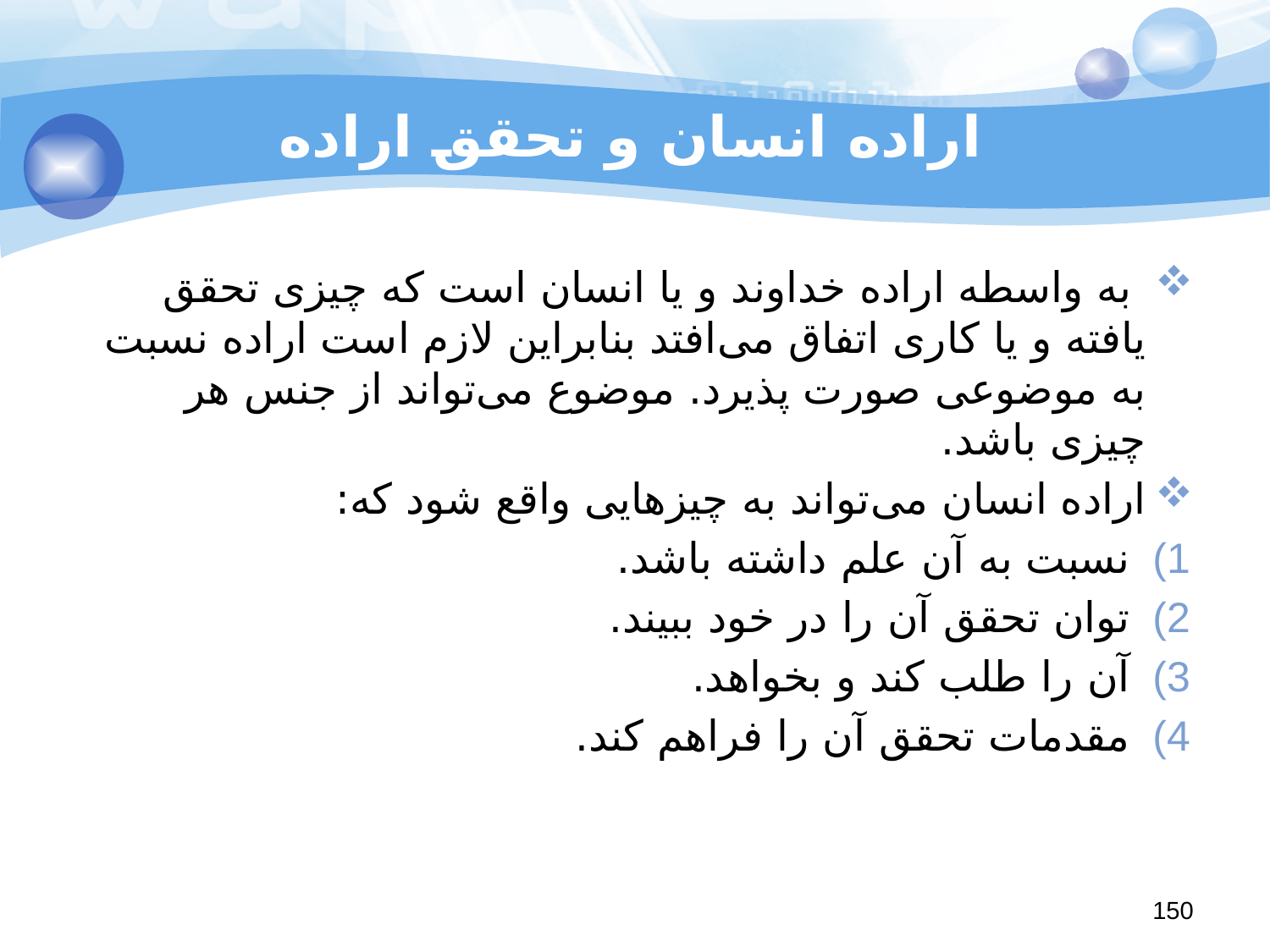

# اراده انسان و تحقق اراده
 به واسطه اراده خداوند و یا انسان است که چیزی تحقق یافته و یا کاری اتفاق می‌افتد بنابراین لازم است اراده نسبت به موضوعی صورت پذیرد. موضوع می‌تواند از جنس هر چیزی باشد.
اراده انسان می‌تواند به چیزهایی واقع شود که:
نسبت به آن علم داشته باشد.
توان تحقق آن را در خود ببیند.
آن را طلب کند و بخواهد.
مقدمات تحقق آن را فراهم کند.

150